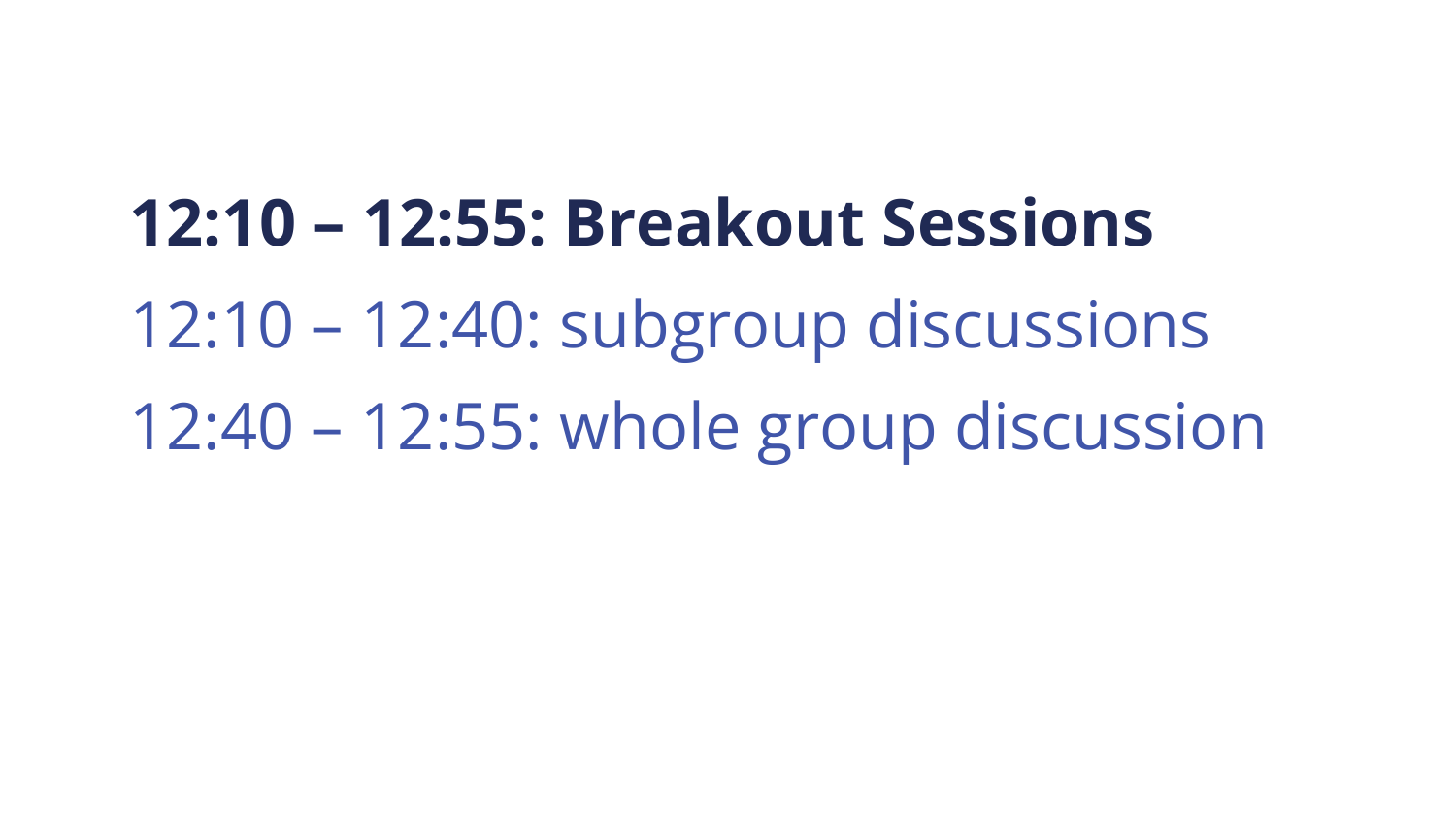

12:10 – 12:55: Breakout Sessions
12:10 – 12:40: subgroup discussions
12:40 – 12:55: whole group discussion